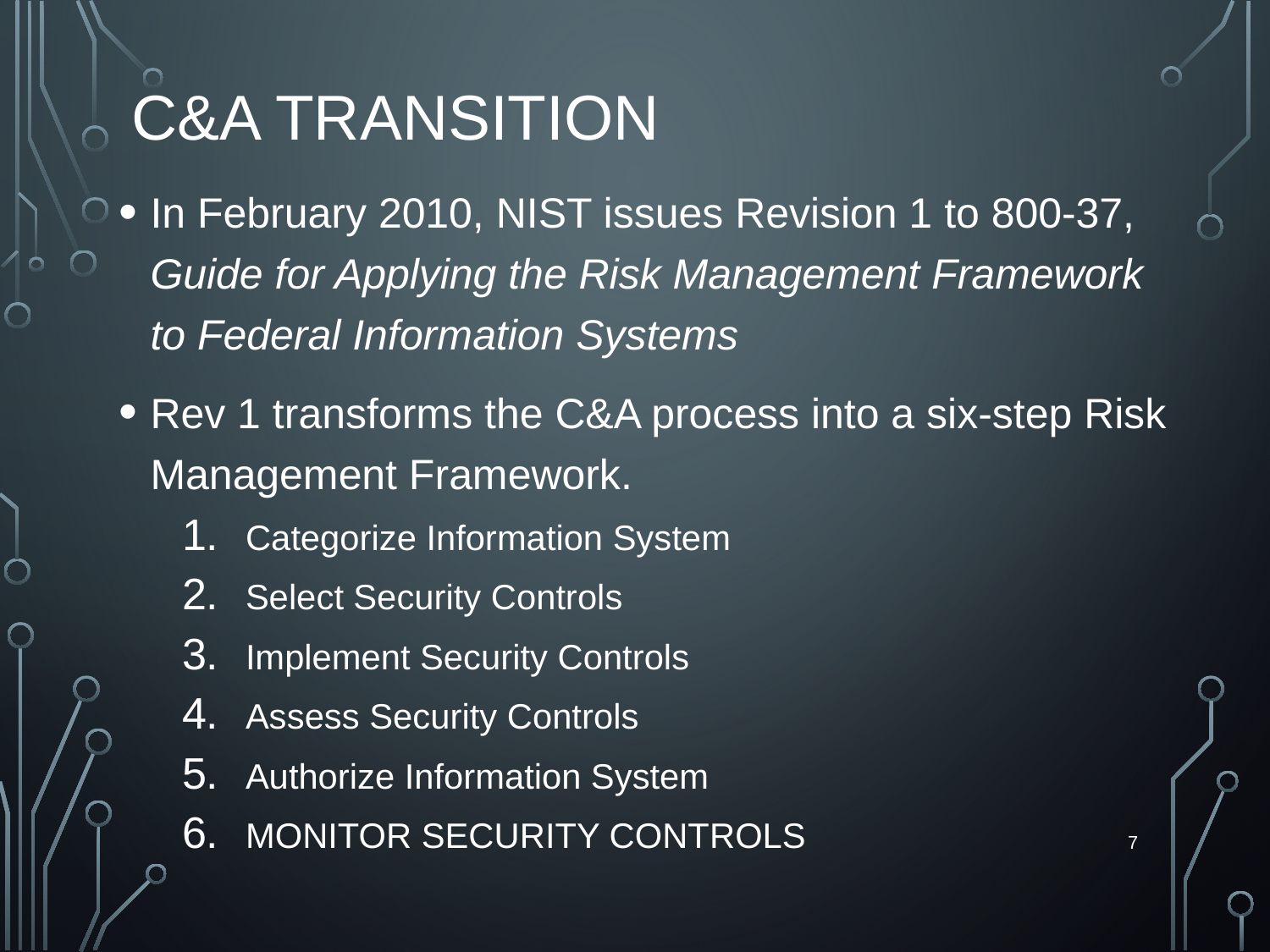

# C&A Transition
In February 2010, NIST issues Revision 1 to 800-37, Guide for Applying the Risk Management Framework to Federal Information Systems
Rev 1 transforms the C&A process into a six-step Risk Management Framework.
Categorize Information System
Select Security Controls
Implement Security Controls
Assess Security Controls
Authorize Information System
MONITOR SECURITY CONTROLS
7